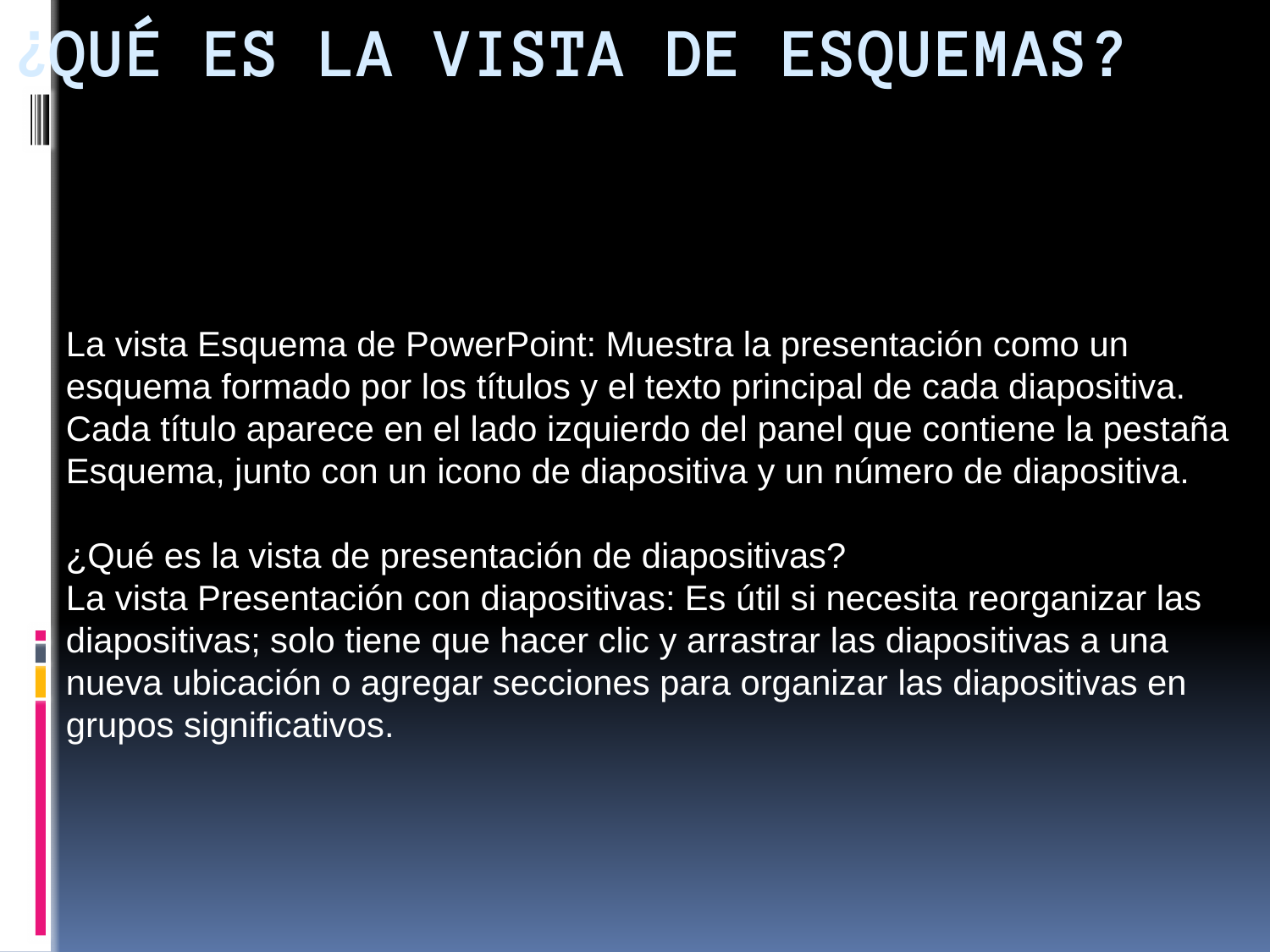

# ¿Qué es la vista de esquemas?
La vista Esquema de PowerPoint: Muestra la presentación como un esquema formado por los títulos y el texto principal de cada diapositiva. Cada título aparece en el lado izquierdo del panel que contiene la pestaña Esquema, junto con un icono de diapositiva y un número de diapositiva.

¿Qué es la vista de presentación de diapositivas?
La vista Presentación con diapositivas: Es útil si necesita reorganizar las diapositivas; solo tiene que hacer clic y arrastrar las diapositivas a una nueva ubicación o agregar secciones para organizar las diapositivas en grupos significativos.